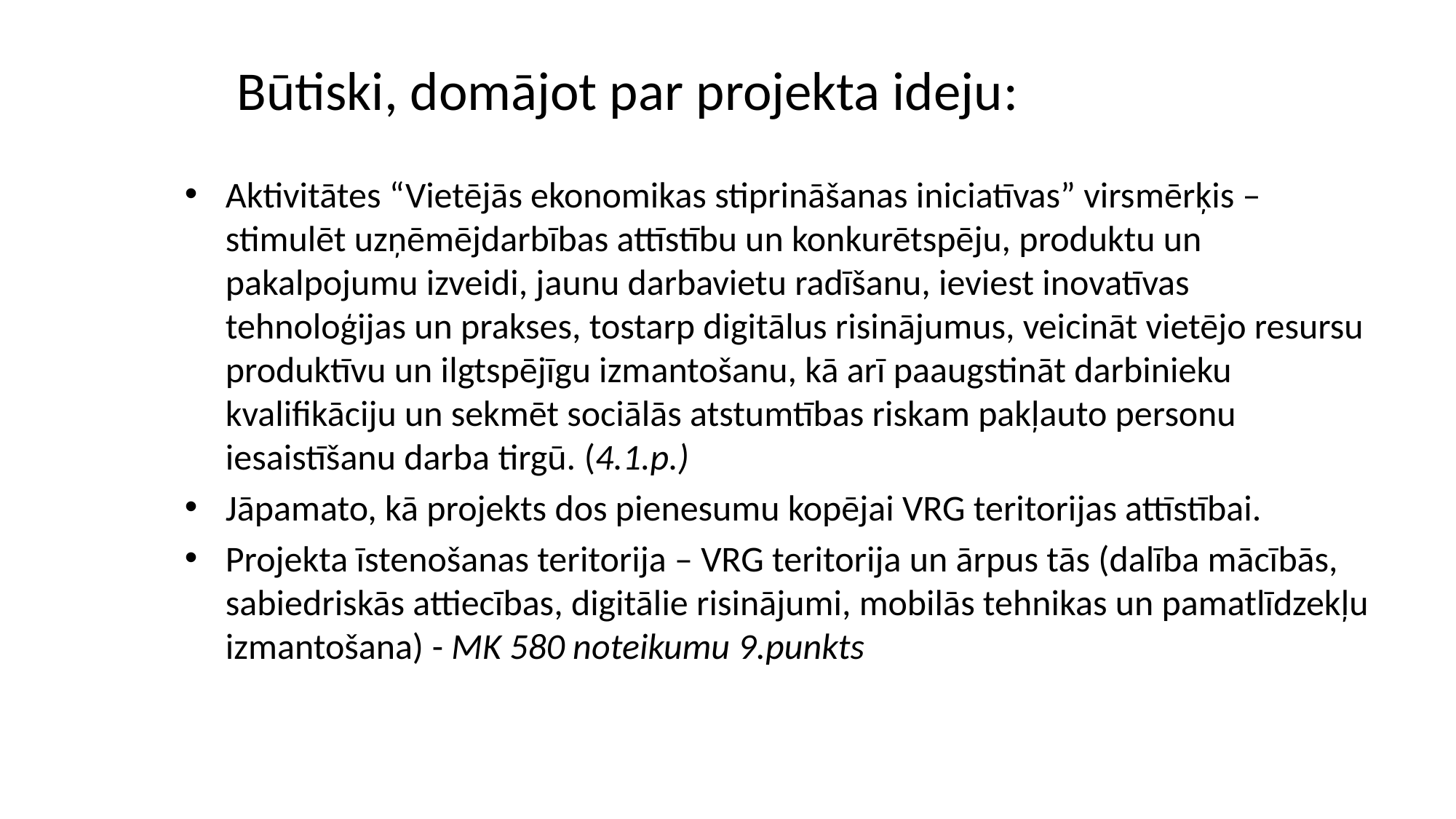

Būtiski, domājot par projekta ideju:
Aktivitātes “Vietējās ekonomikas stiprināšanas iniciatīvas” virsmērķis – stimulēt uzņēmējdarbības attīstību un konkurētspēju, produktu un pakalpojumu izveidi, jaunu darbavietu radīšanu, ieviest inovatīvas tehnoloģijas un prakses, tostarp digitālus risinājumus, veicināt vietējo resursu produktīvu un ilgtspējīgu izmantošanu, kā arī paaugstināt darbinieku kvalifikāciju un sekmēt sociālās atstumtības riskam pakļauto personu iesaistīšanu darba tirgū. (4.1.p.)
Jāpamato, kā projekts dos pienesumu kopējai VRG teritorijas attīstībai.
Projekta īstenošanas teritorija – VRG teritorija un ārpus tās (dalība mācībās, sabiedriskās attiecības, digitālie risinājumi, mobilās tehnikas un pamatlīdzekļu izmantošana) - MK 580 noteikumu 9.punkts